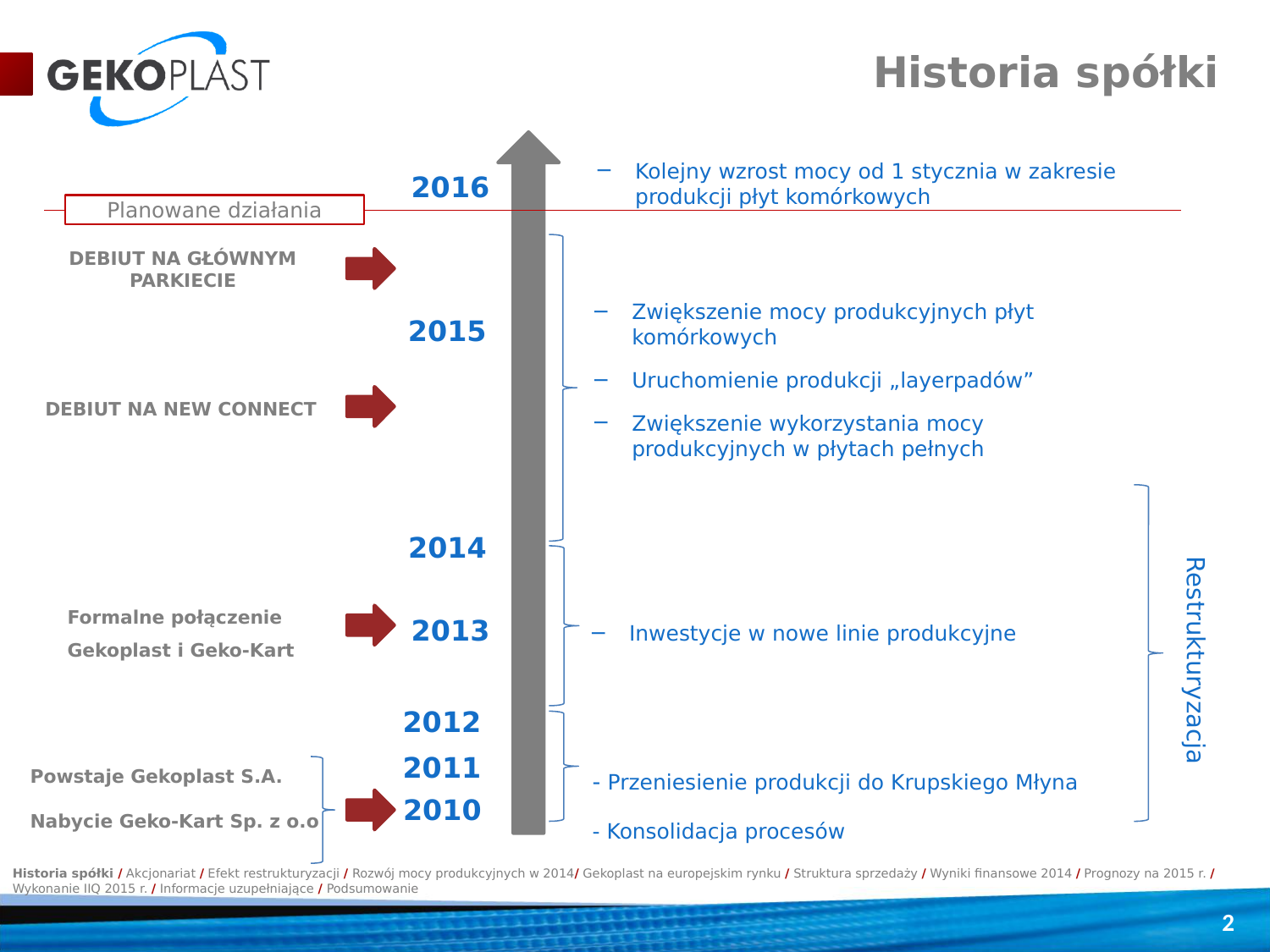

Historia spółki

Kolejny wzrost mocy od 1 stycznia w zakresie produkcji płyt komórkowych
2016
Planowane działania

DEBIUT NA GŁÓWNYM PARKIECIE

Zwiększenie mocy produkcyjnych płyt komórkowych
Uruchomienie produkcji „layerpadów”
Zwiększenie wykorzystania mocy produkcyjnych w płytach pełnych
2015

DEBIUT NA NEW CONNECT

2014

Formalne połączenie
Gekoplast i Geko-Kart
Inwestycje w nowe linie produkcyjne

2013
Restrukturyzacja
2012

2011
- Przeniesienie produkcji do Krupskiego Młyna
- Konsolidacja procesów

Powstaje Gekoplast S.A.

Nabycie Geko-Kart Sp. z o.o

2010
Historia spółki / Akcjonariat / Efekt restrukturyzacji / Rozwój mocy produkcyjnych w 2014/ Gekoplast na europejskim rynku / Struktura sprzedaży / Wyniki finansowe 2014 / Prognozy na 2015 r. / Wykonanie IIQ 2015 r. / Informacje uzupełniające / Podsumowanie